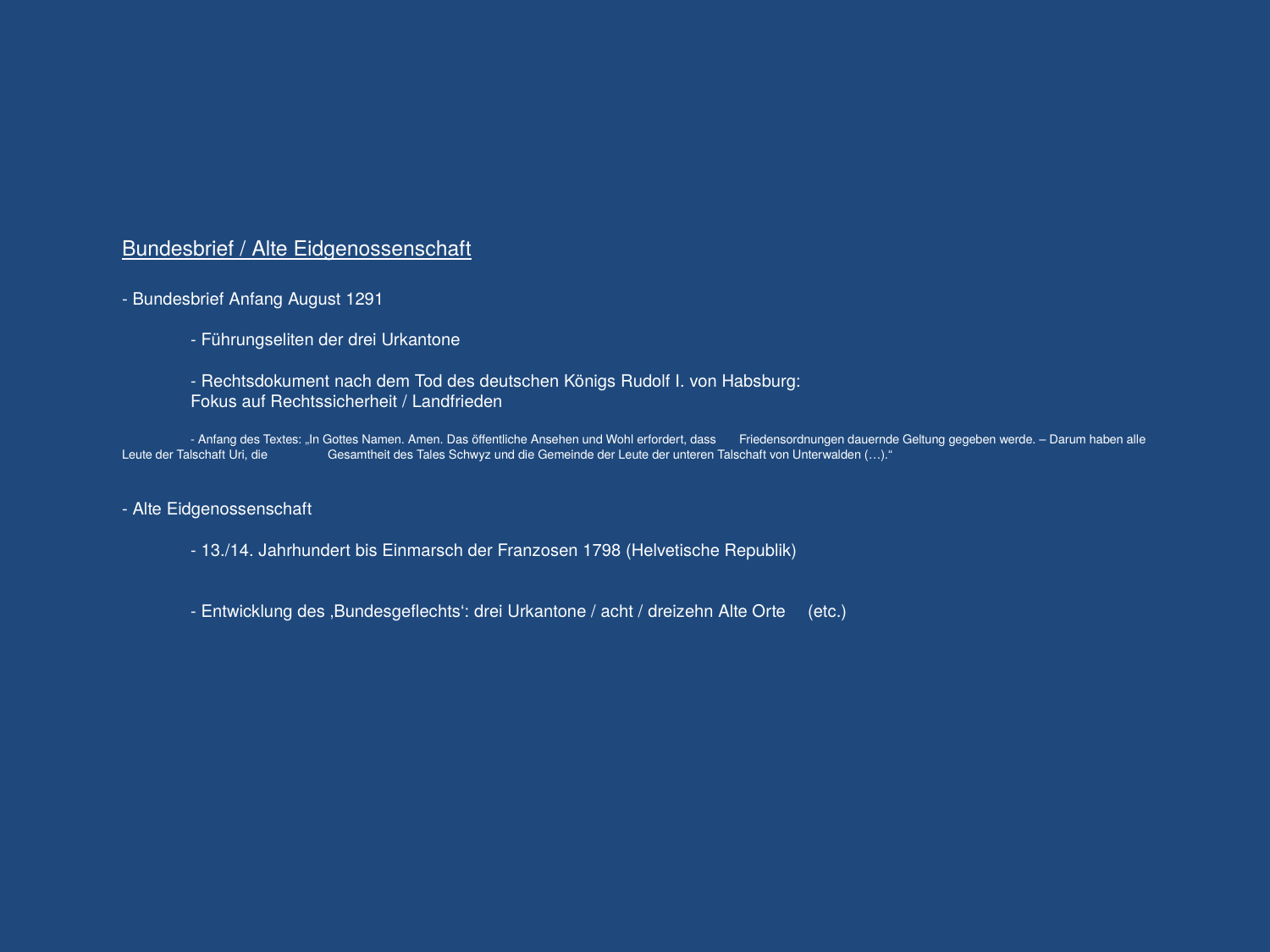

# Bundesbrief / Alte Eidgenossenschaft - Bundesbrief Anfang August 1291 - Führungseliten der drei Urkantone - Rechtsdokument nach dem Tod des deutschen Königs Rudolf I. von Habsburg: Fokus auf Rechtssicherheit / Landfrieden - Anfang des Textes: „In Gottes Namen. Amen. Das öffentliche Ansehen und Wohl erfordert, dass 	Friedensordnungen dauernde Geltung gegeben werde. – Darum haben alle Leute der Talschaft Uri, die	Gesamtheit des Tales Schwyz und die Gemeinde der Leute der unteren Talschaft von Unterwalden (…).“ - Alte Eidgenossenschaft - 13./14. Jahrhundert bis Einmarsch der Franzosen 1798 (Helvetische Republik) - Entwicklung des ‚Bundesgeflechts‘: drei Urkantone / acht / dreizehn Alte Orte 	(etc.)